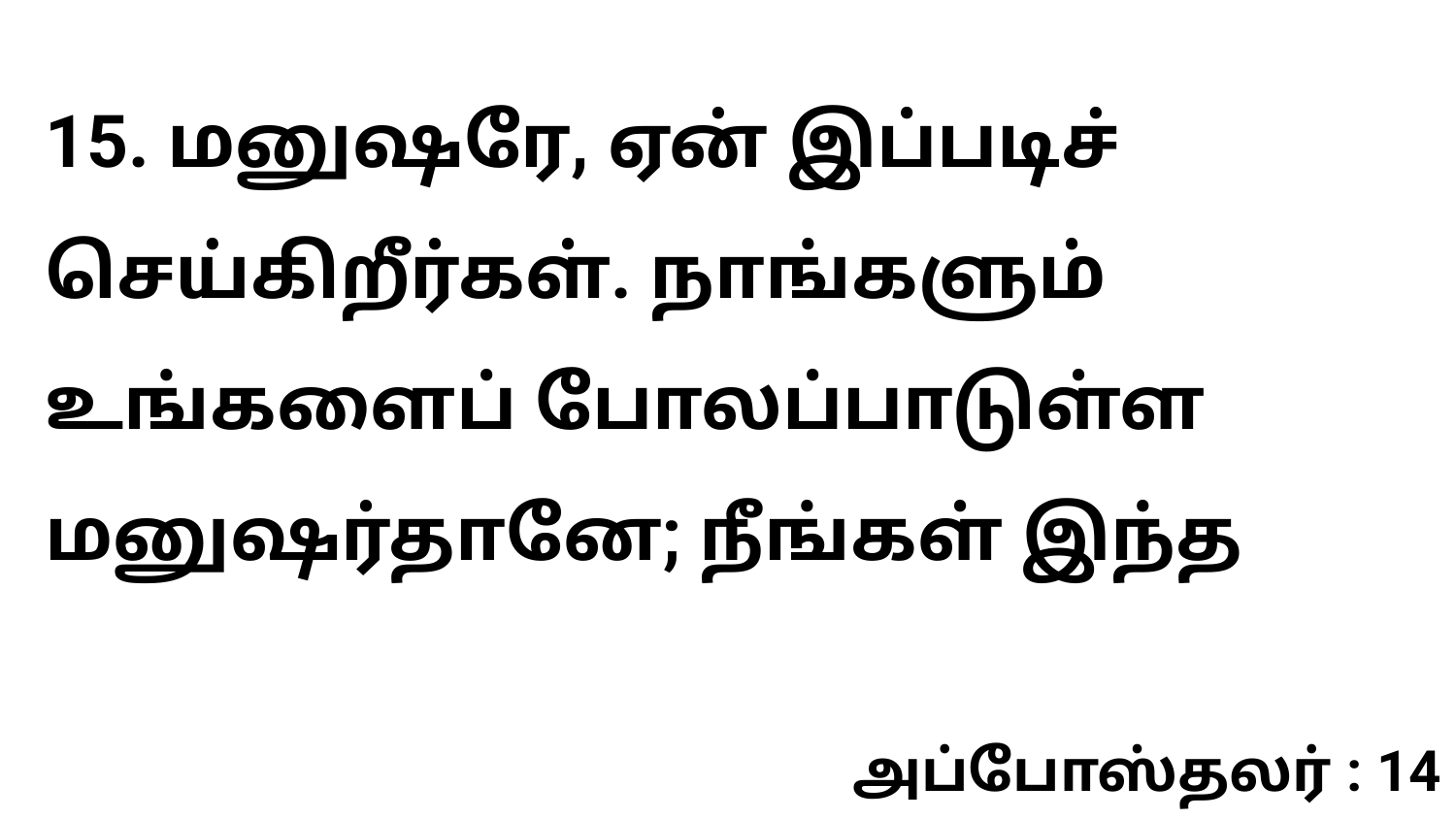

15. மனுஷரே, ஏன் இப்படிச் செய்கிறீர்கள். நாங்களும் உங்களைப் போலப்பாடுள்ள மனுஷர்தானே; நீங்கள் இந்த
அப்போஸ்தலர் : 14